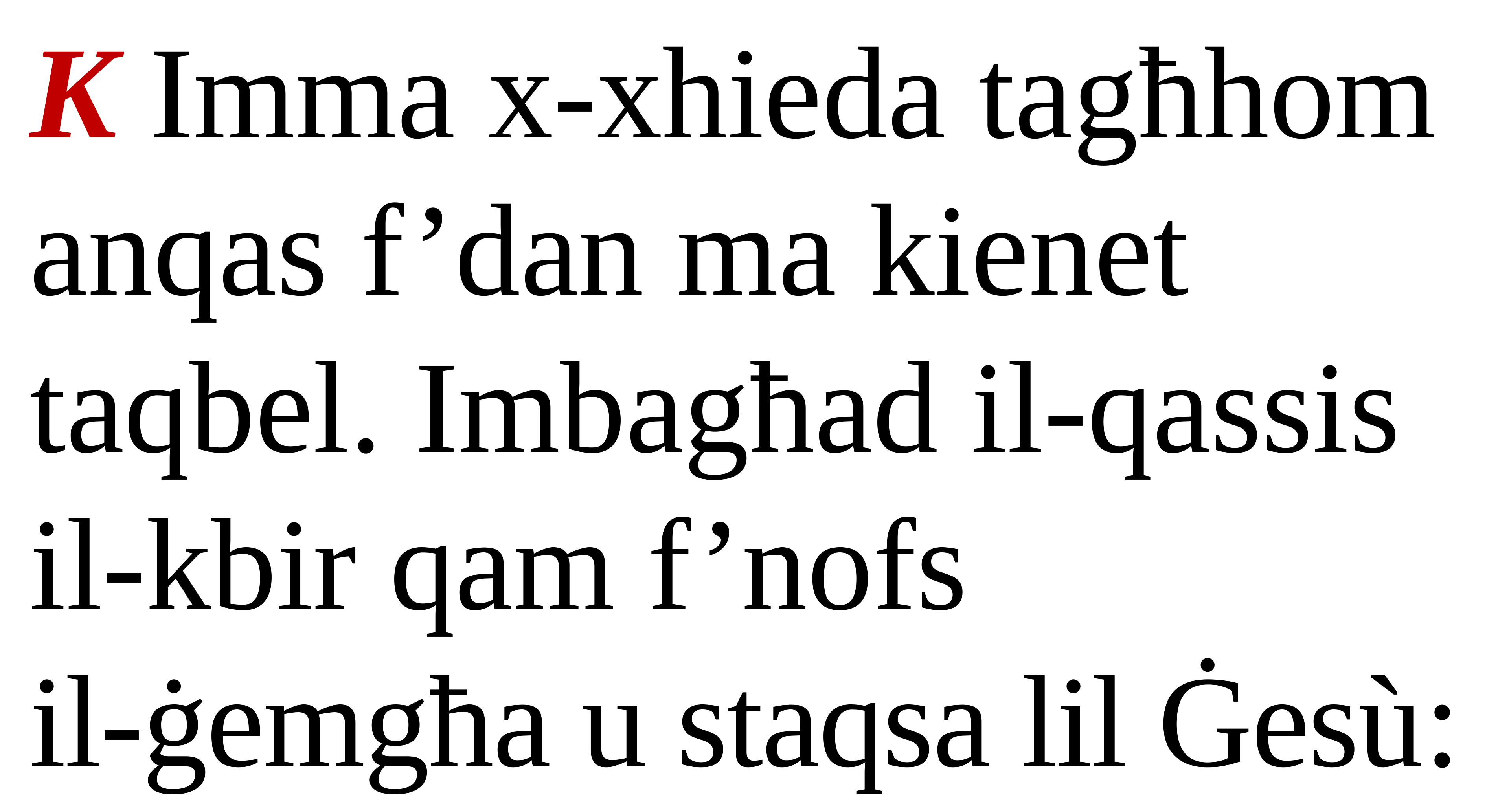

K Imma x-xhieda tagħhom anqas f’dan ma kienet taqbel. Imbagħad il-qassis il-kbir qam f’nofs
il-ġemgħa u staqsa lil Ġesù: